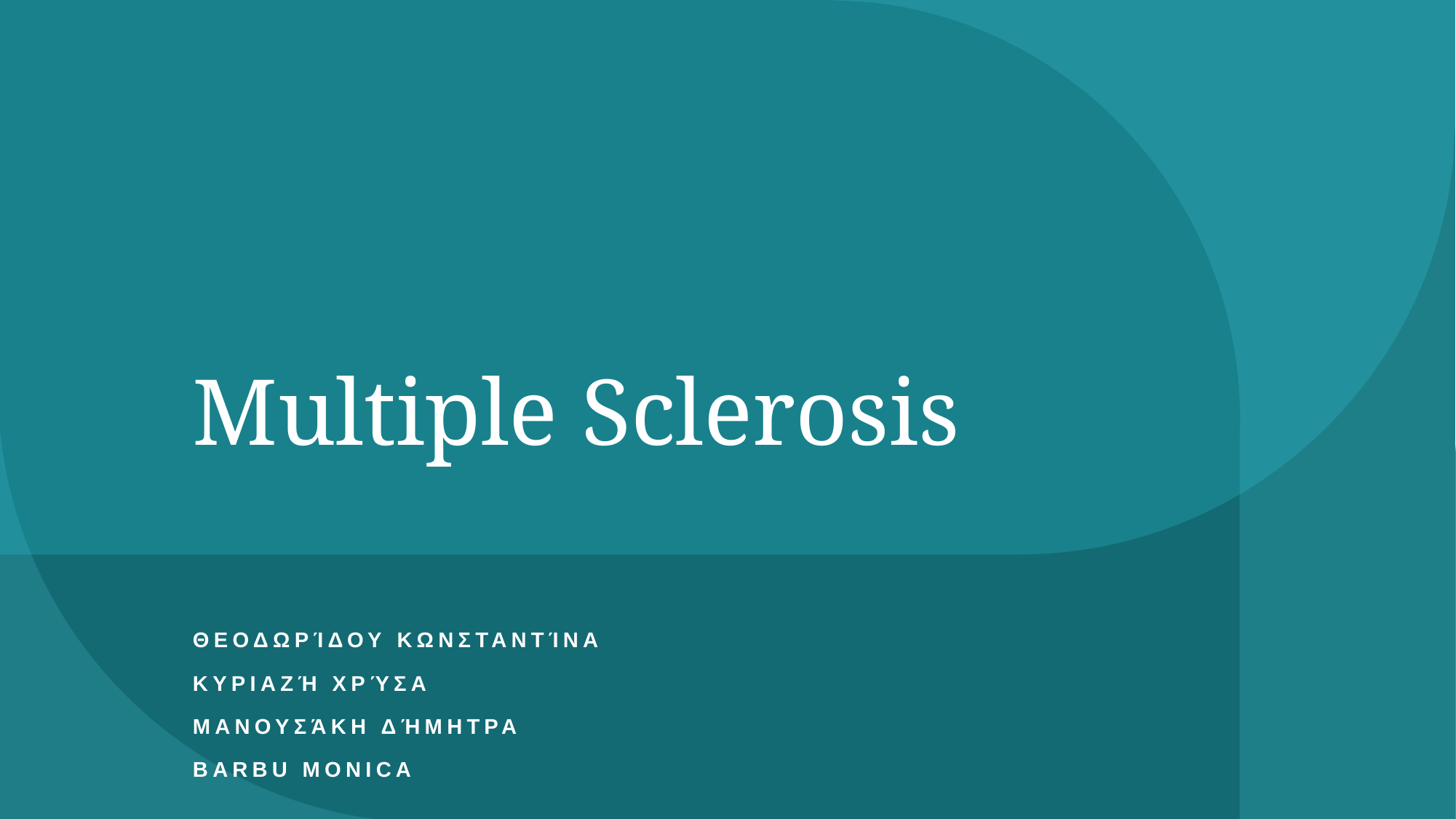

# Multiple Sclerosis

Θεοδωρίδου Κωνσταντίνα
Κυριαζή Χρύσα
Μανουσάκη Δήμητρα
BARBU MONICA